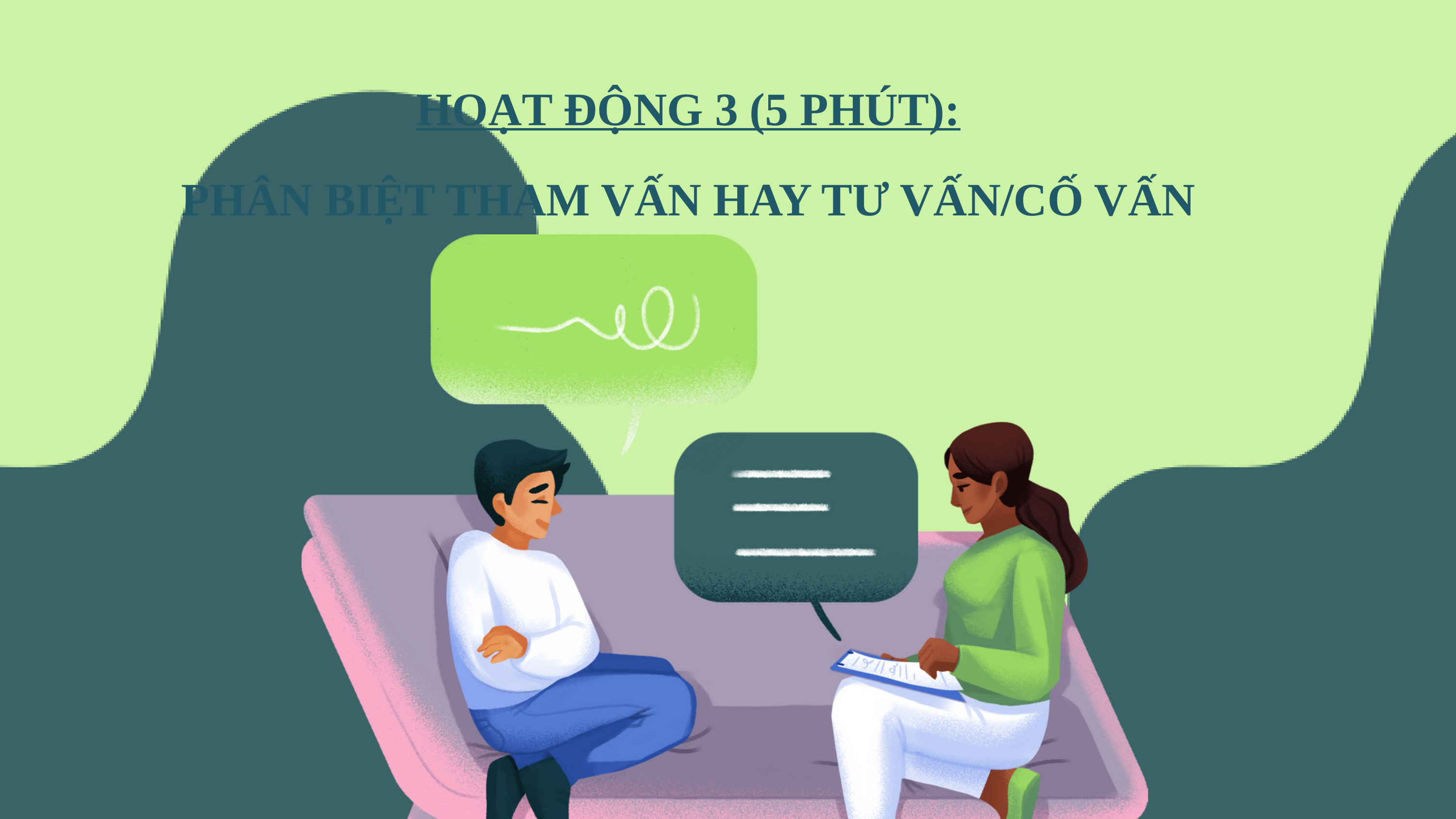

HOẠT ĐỘNG 3 (5 PHÚT):
PHÂN BIỆT THAM VẤN HAY TƯ VẤN/CỐ VẤN